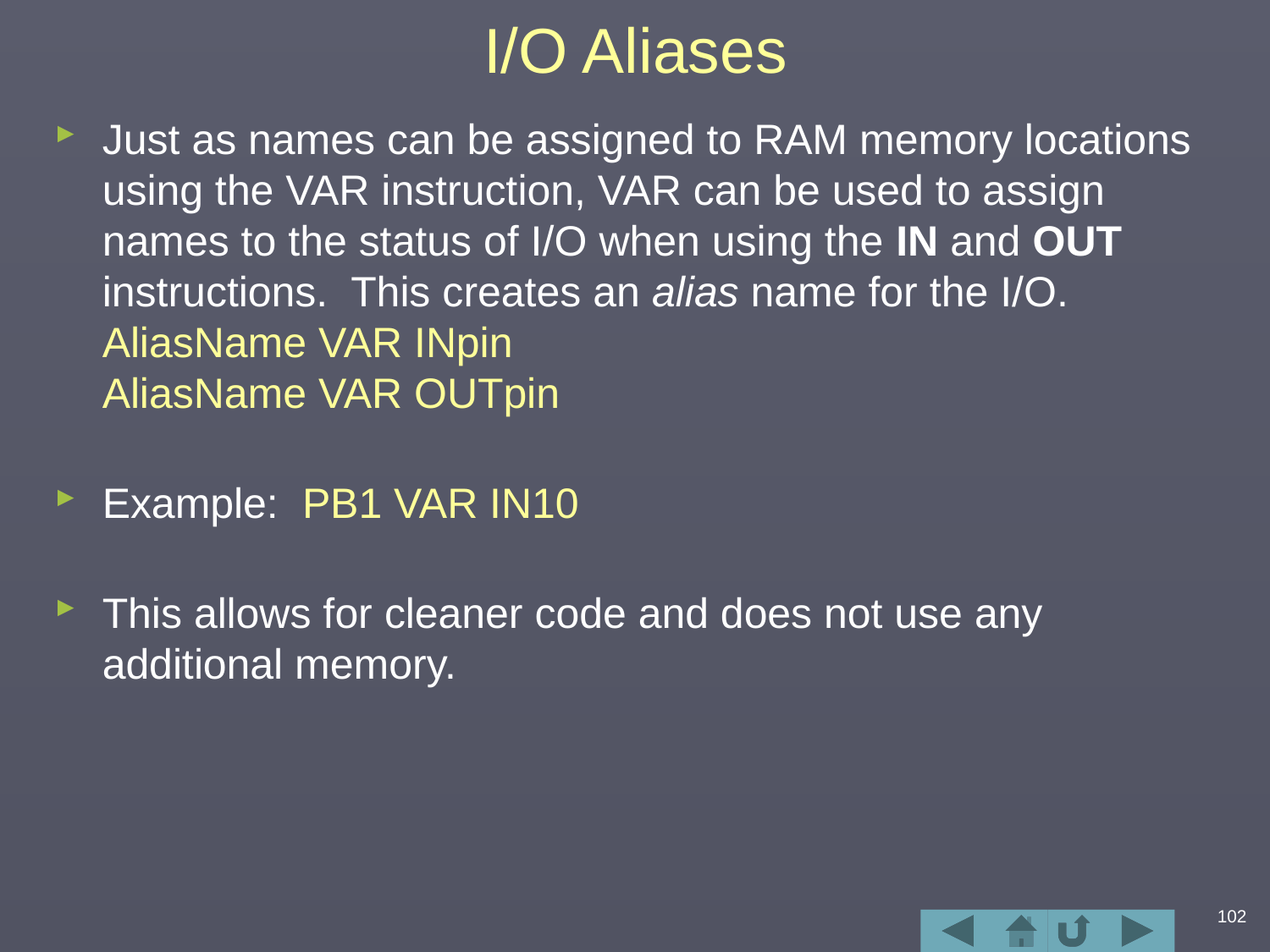

# I/O Aliases
Just as names can be assigned to RAM memory locations using the VAR instruction, VAR can be used to assign names to the status of I/O when using the IN and OUT instructions.  This creates an alias name for the I/O.
AliasName VAR INpin
AliasName VAR OUTpin
Example:  PB1 VAR IN10
This allows for cleaner code and does not use any additional memory.
102